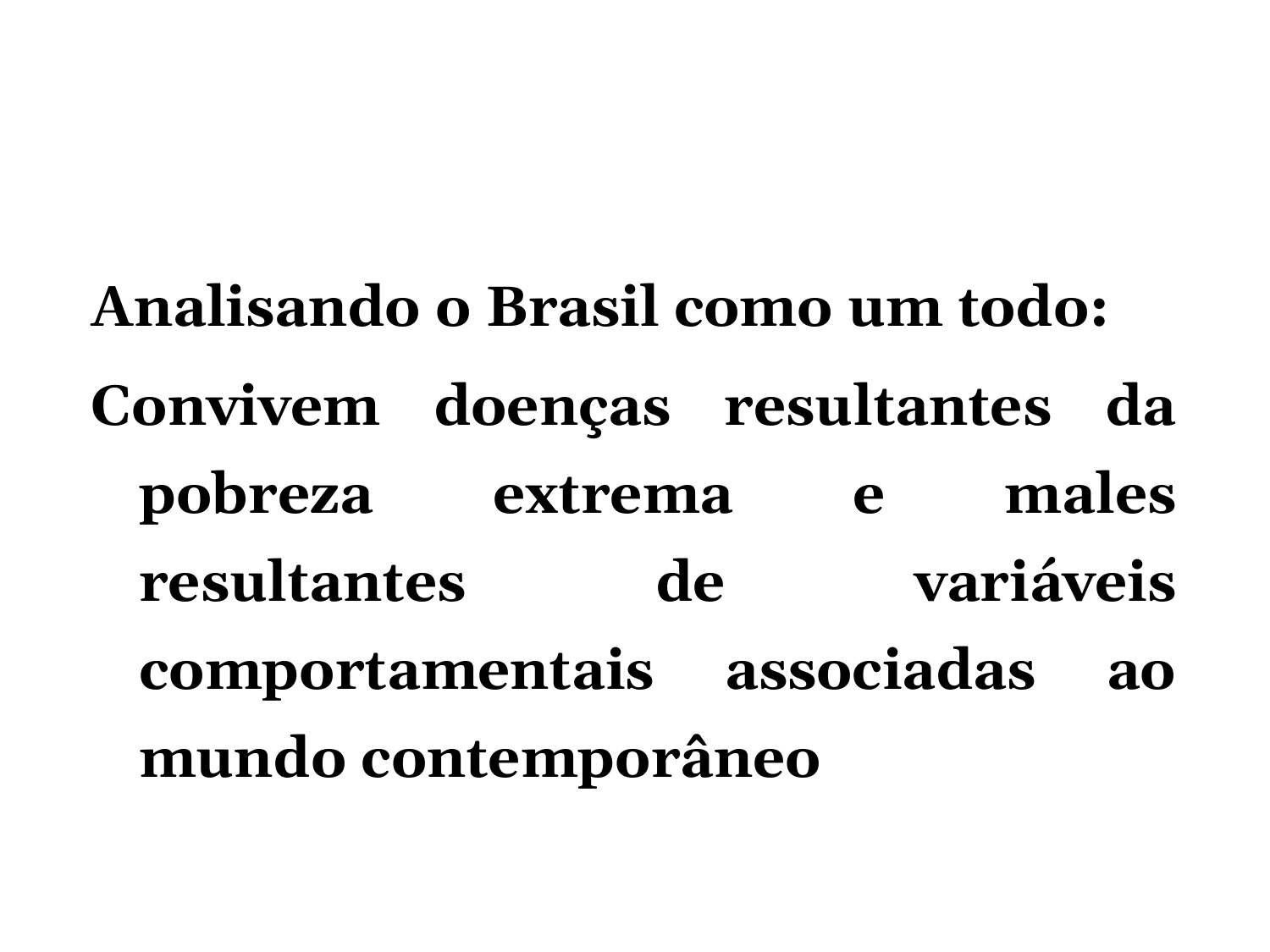

Analisando o Brasil como um todo:
Convivem doenças resultantes da pobreza extrema e males resultantes de variáveis comportamentais associadas ao mundo contemporâneo